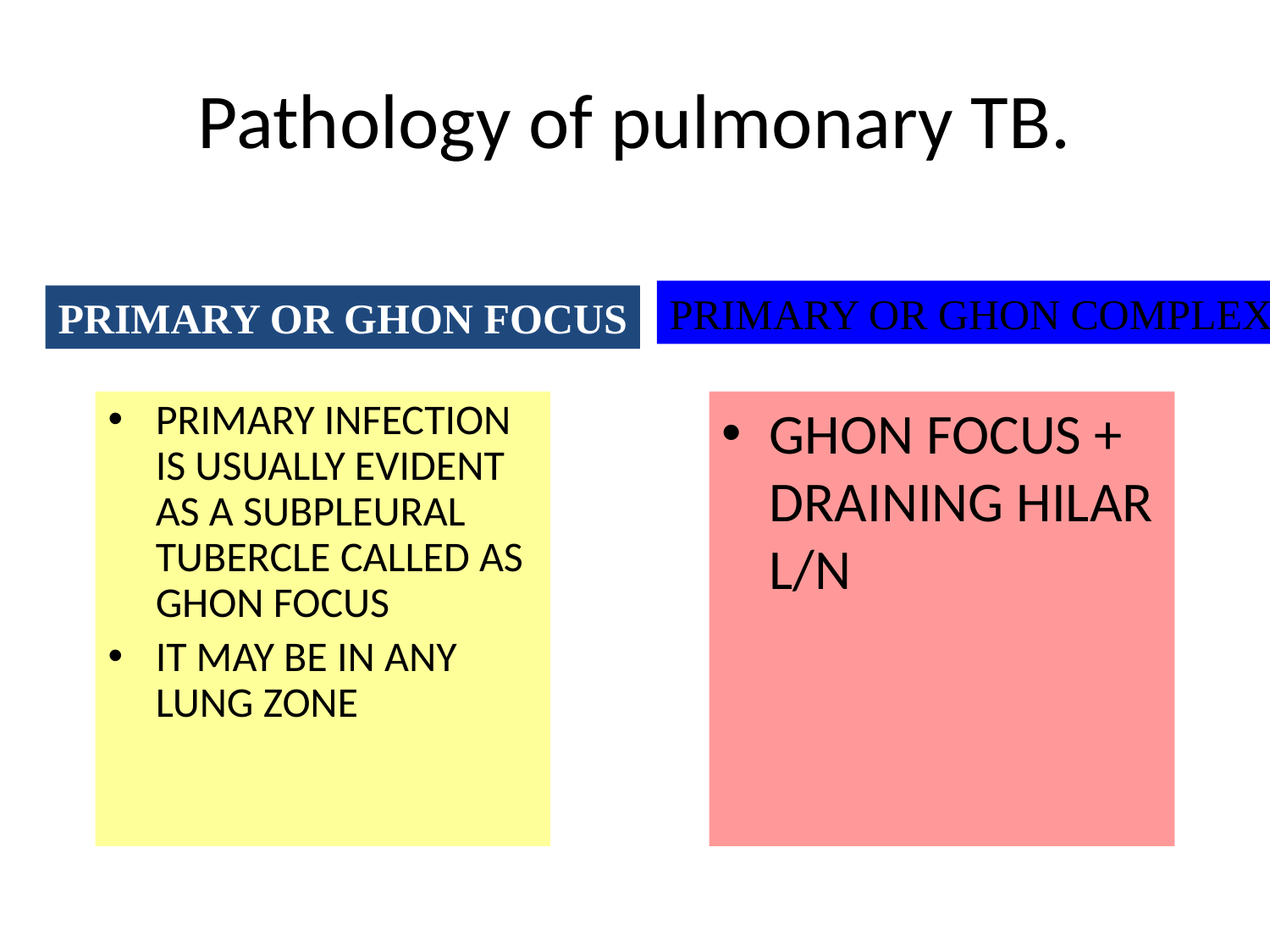

# Pathology of pulmonary TB.
PRIMARY OR GHON COMPLEX
PRIMARY OR GHON FOCUS
PRIMARY INFECTION IS USUALLY EVIDENT AS A SUBPLEURAL TUBERCLE CALLED AS GHON FOCUS
IT MAY BE IN ANY LUNG ZONE
GHON FOCUS + DRAINING HILAR L/N